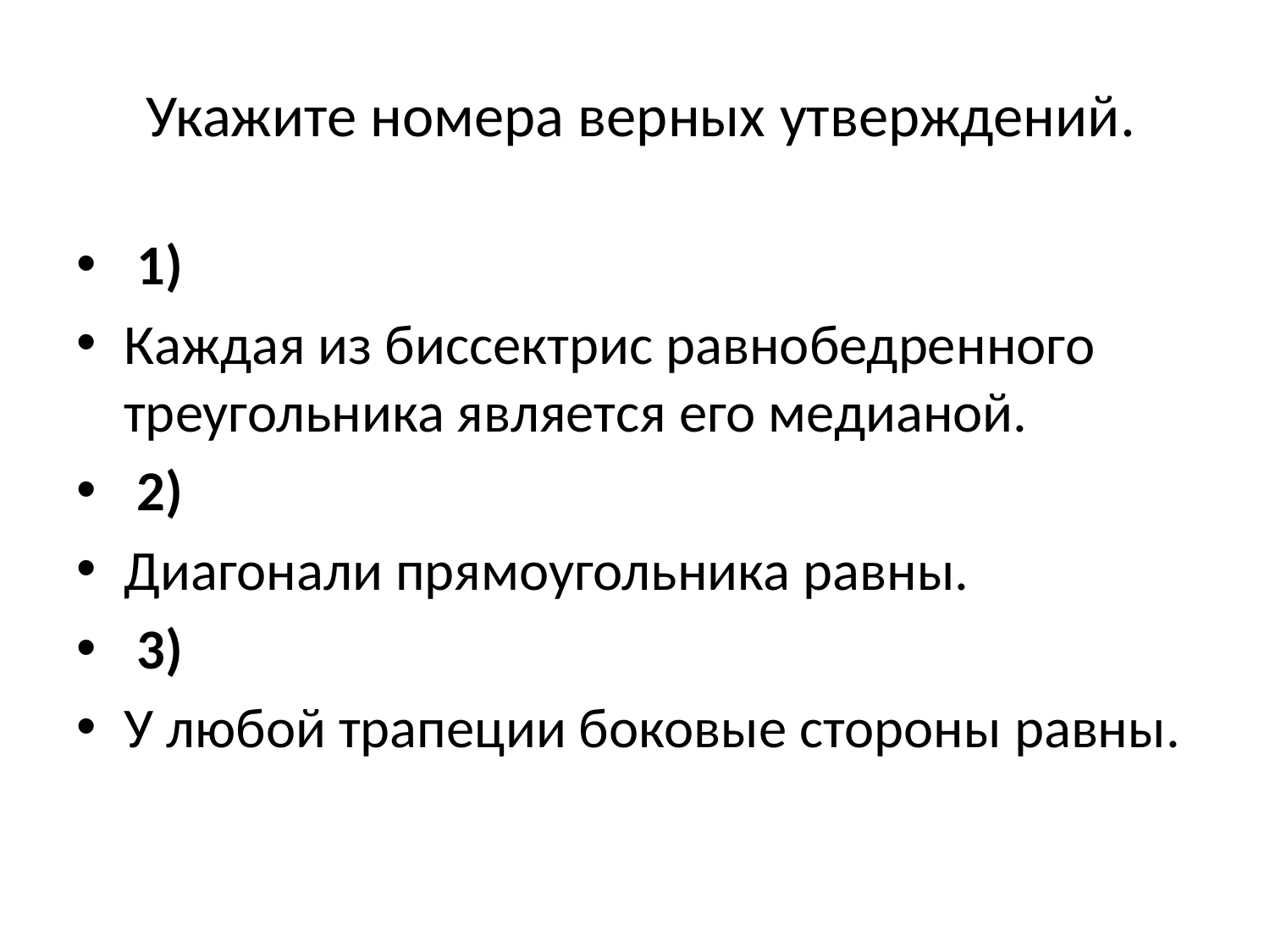

# Укажите номера верных утверждений.
 1)
Каждая из биссектрис равнобедренного треугольника является его медианой.
 2)
Диагонали прямоугольника равны.
 3)
У любой трапеции боковые стороны равны.